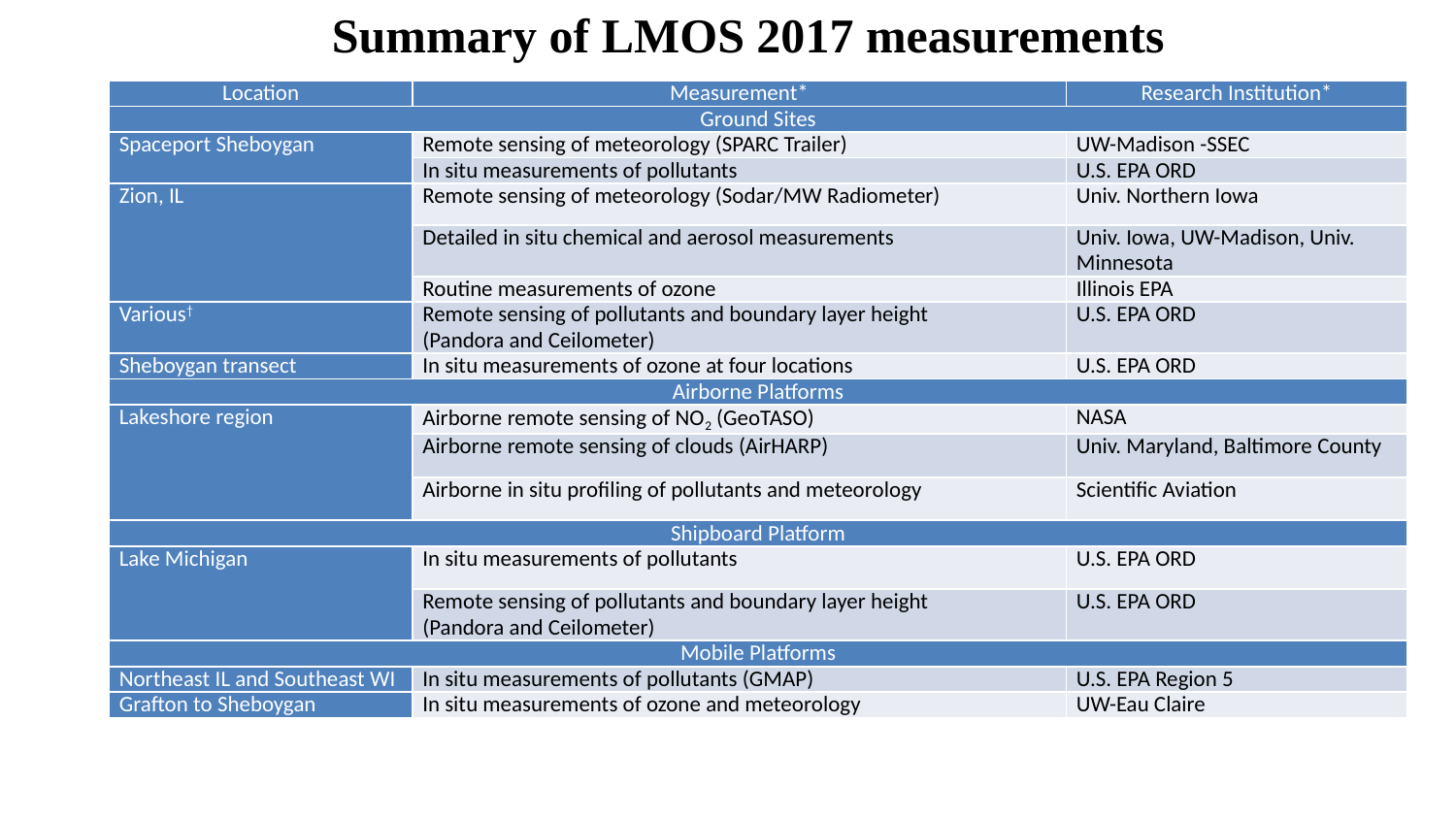

Summary of LMOS 2017 measurements
| Location | Measurement\* | Research Institution\* |
| --- | --- | --- |
| Ground Sites |  |  |
| Spaceport Sheboygan | Remote sensing of meteorology (SPARC Trailer) | UW-Madison -SSEC |
|  | In situ measurements of pollutants | U.S. EPA ORD |
| Zion, IL | Remote sensing of meteorology (Sodar/MW Radiometer) | Univ. Northern Iowa |
|  | Detailed in situ chemical and aerosol measurements | Univ. Iowa, UW-Madison, Univ. Minnesota |
|  | Routine measurements of ozone | Illinois EPA |
| Various† | Remote sensing of pollutants and boundary layer height (Pandora and Ceilometer) | U.S. EPA ORD |
| Sheboygan transect | In situ measurements of ozone at four locations | U.S. EPA ORD |
| Airborne Platforms |  |  |
| Lakeshore region | Airborne remote sensing of NO2 (GeoTASO) | NASA |
|  | Airborne remote sensing of clouds (AirHARP) | Univ. Maryland, Baltimore County |
|  | Airborne in situ profiling of pollutants and meteorology | Scientific Aviation |
| Shipboard Platform |  |  |
| Lake Michigan | In situ measurements of pollutants | U.S. EPA ORD |
|  | Remote sensing of pollutants and boundary layer height (Pandora and Ceilometer) | U.S. EPA ORD |
| Mobile Platforms |  |  |
| Northeast IL and Southeast WI | In situ measurements of pollutants (GMAP) | U.S. EPA Region 5 |
| Grafton to Sheboygan | In situ measurements of ozone and meteorology | UW-Eau Claire |